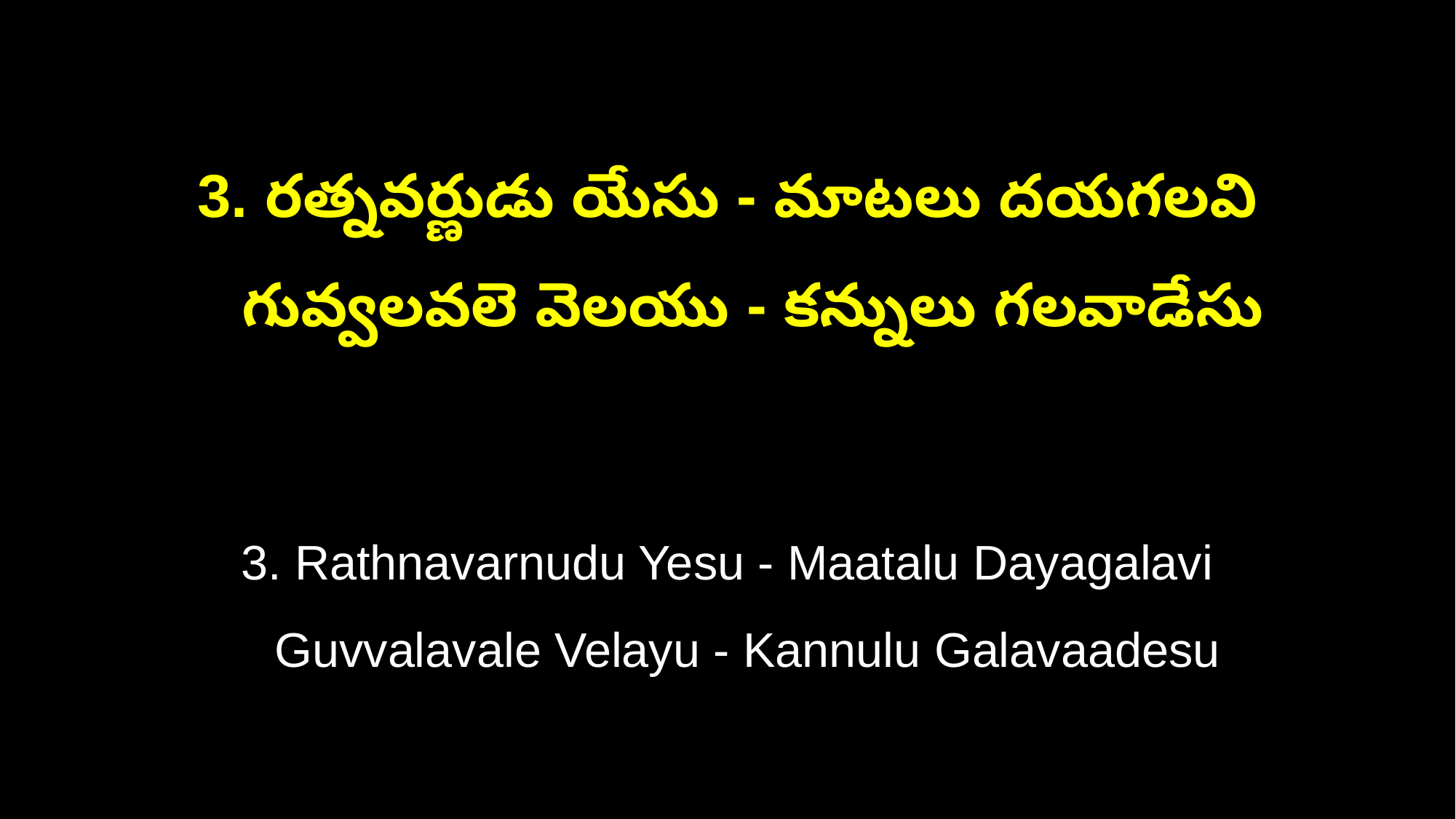

3. రత్నవర్ణుడు యేసు - మాటలు దయగలవి
   గువ్వలవలె వెలయు - కన్నులు గలవాడేసు
3. Rathnavarnudu Yesu - Maatalu Dayagalavi
   Guvvalavale Velayu - Kannulu Galavaadesu